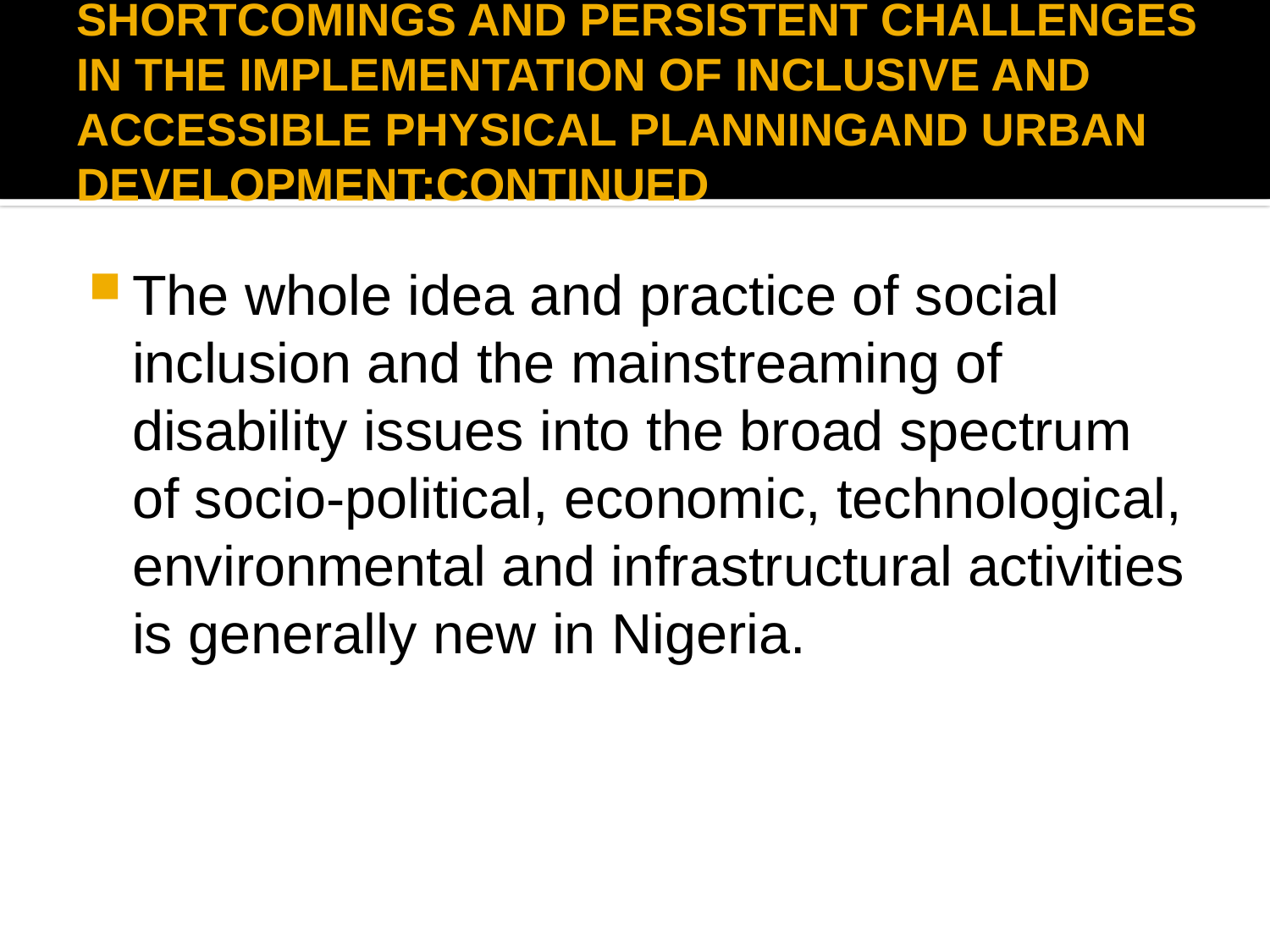

# SHORTCOMINGS AND PERSISTENT CHALLENGES IN THE IMPLEMENTATION OF INCLUSIVE AND ACCESSIBLE PHYSICAL PLANNINGAND URBAN DEVELOPMENT:CONTINUED
The whole idea and practice of social inclusion and the mainstreaming of disability issues into the broad spectrum of socio-political, economic, technological, environmental and infrastructural activities is generally new in Nigeria.